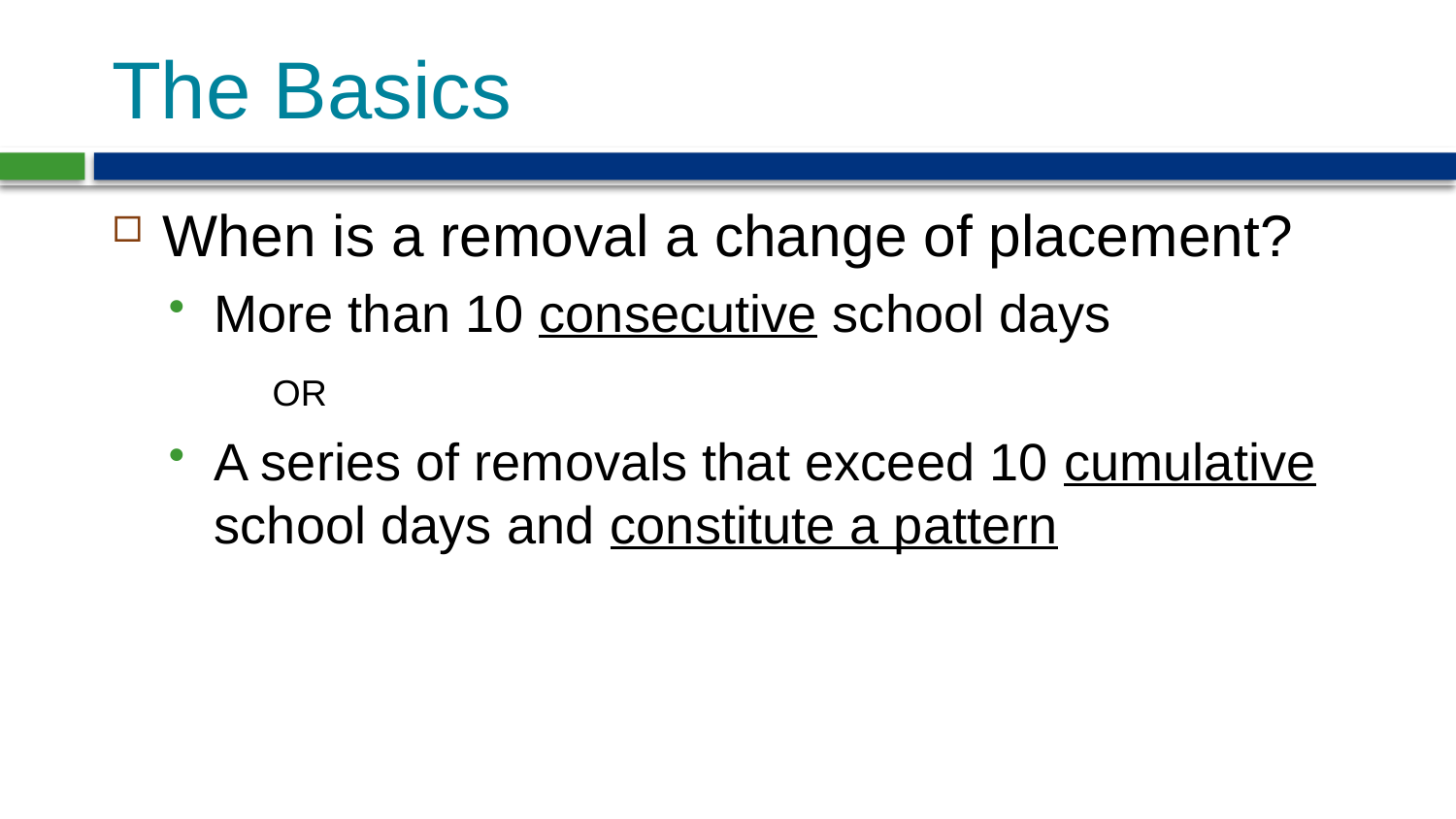

# The Basics
When is a removal a change of placement?
More than 10 consecutive school days
       OR
A series of removals that exceed 10 cumulative school days and constitute a pattern